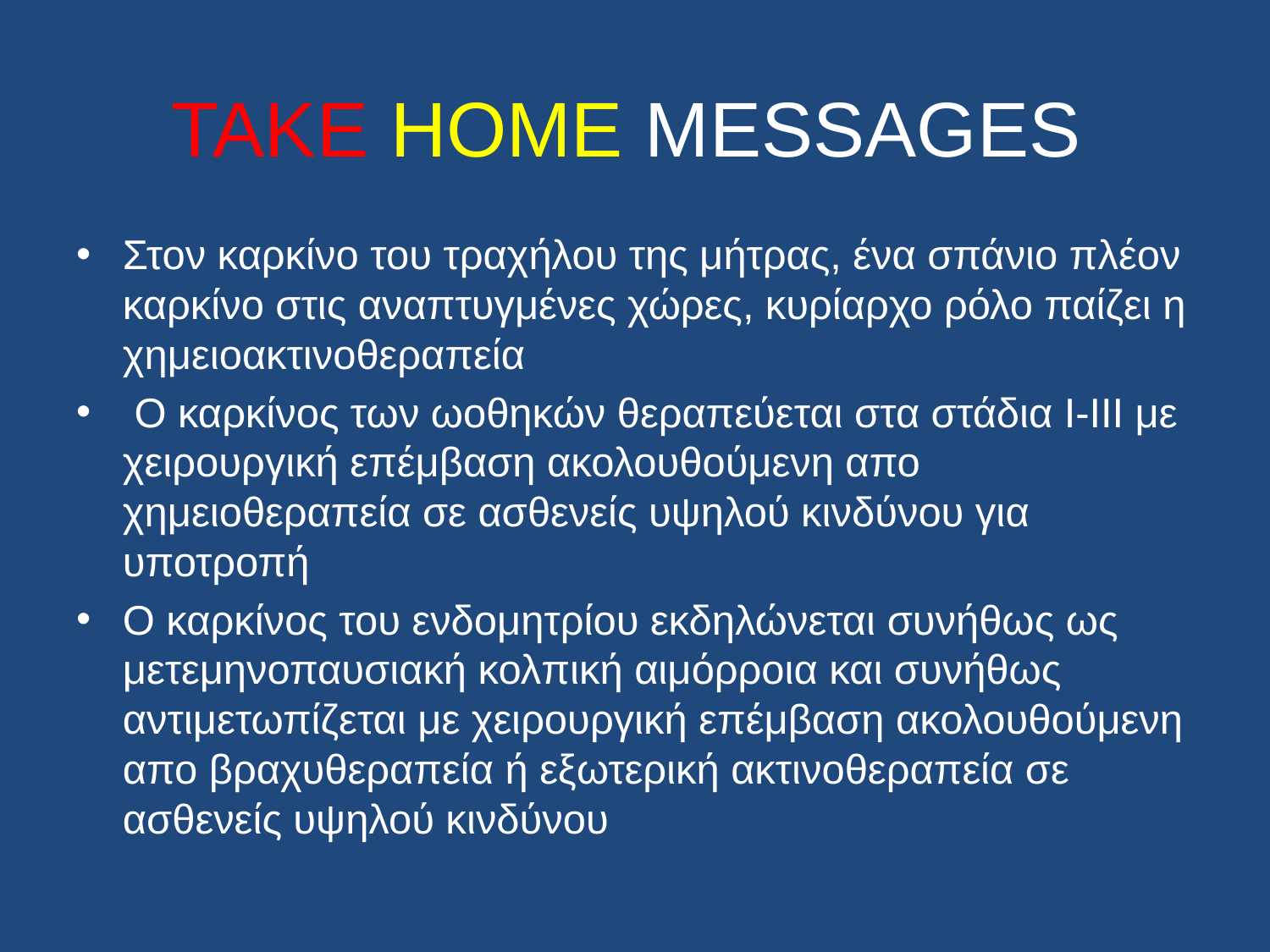

# TAKE HOME MESSAGES
Στον καρκίνο του τραχήλου της μήτρας, ένα σπάνιο πλέον καρκίνο στις αναπτυγμένες χώρες, κυρίαρχο ρόλο παίζει η χημειοακτινοθεραπεία
 Ο καρκίνος των ωοθηκών θεραπεύεται στα στάδια Ι-ΙΙΙ με χειρουργική επέμβαση ακολουθούμενη απο χημειοθεραπεία σε ασθενείς υψηλού κινδύνου για υποτροπή
Ο καρκίνος του ενδομητρίου εκδηλώνεται συνήθως ως μετεμηνοπαυσιακή κολπική αιμόρροια και συνήθως αντιμετωπίζεται με χειρουργική επέμβαση ακολουθούμενη απο βραχυθεραπεία ή εξωτερική ακτινοθεραπεία σε ασθενείς υψηλού κινδύνου